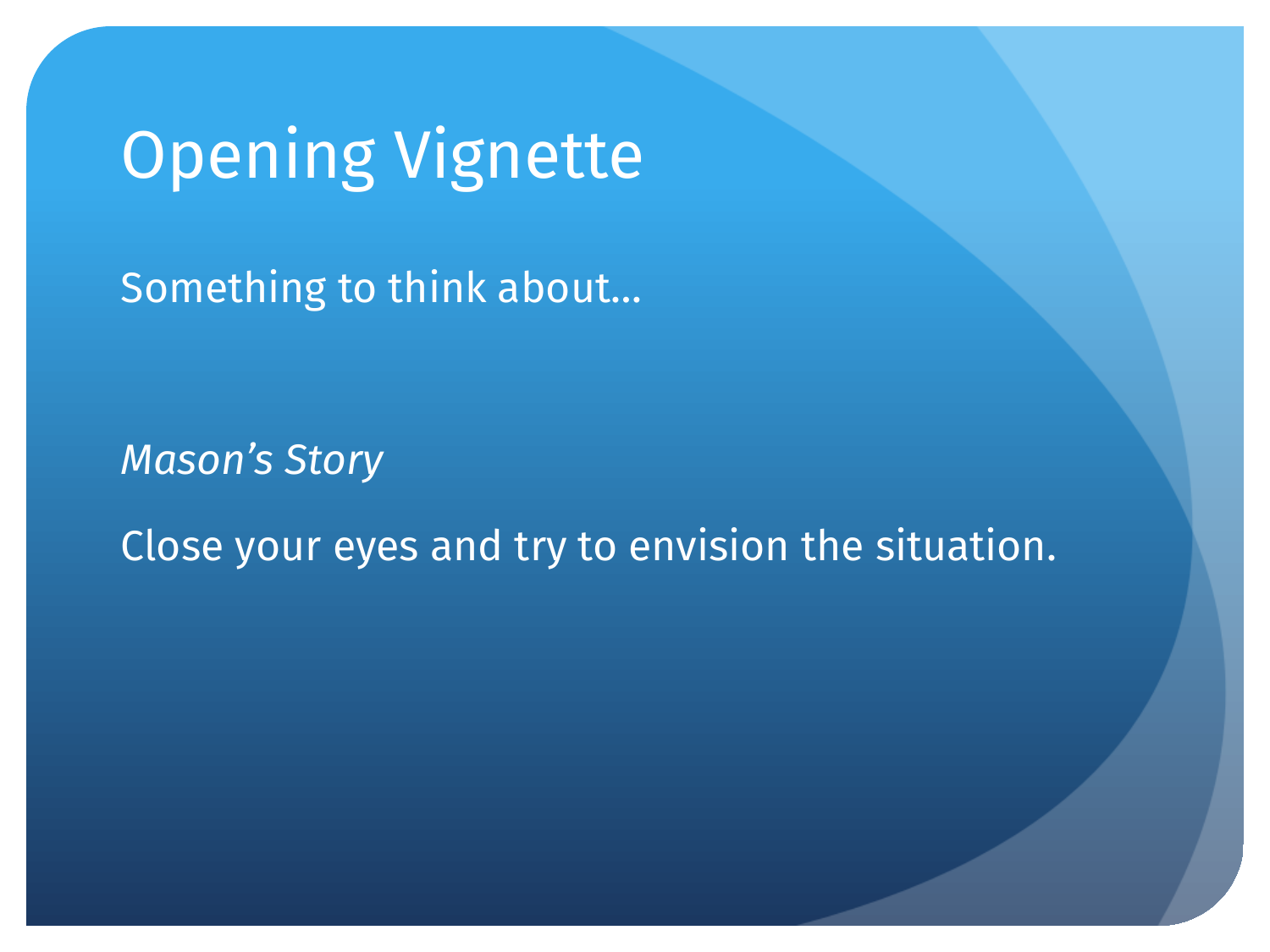

# Opening Vignette
Something to think about…

Mason’s Story
Close your eyes and try to envision the situation.